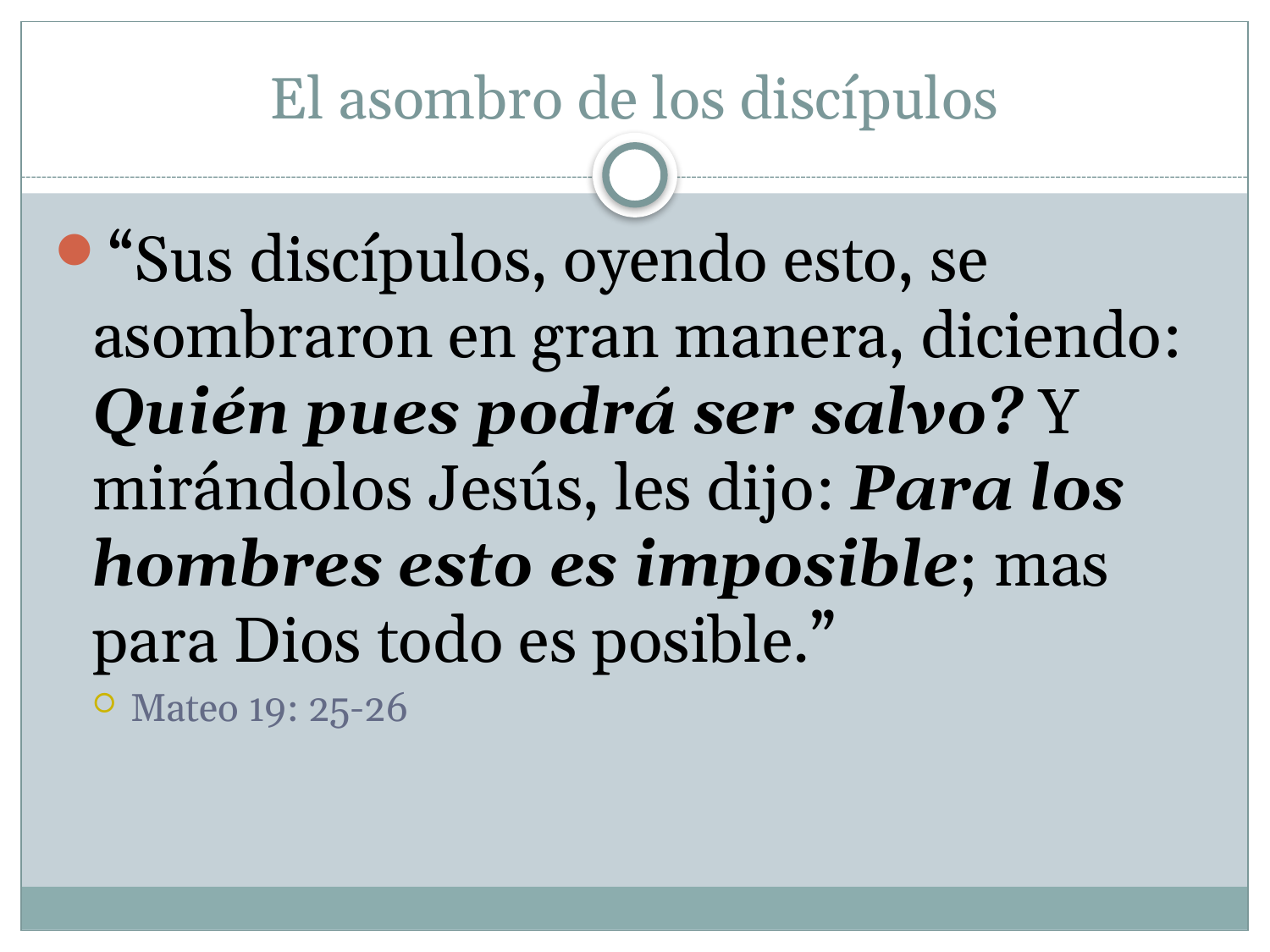

# El asombro de los discípulos
“Sus discípulos, oyendo esto, se asombraron en gran manera, diciendo: Quién pues podrá ser salvo? Y mirándolos Jesús, les dijo: Para los hombres esto es imposible; mas para Dios todo es posible.”
Mateo 19: 25-26